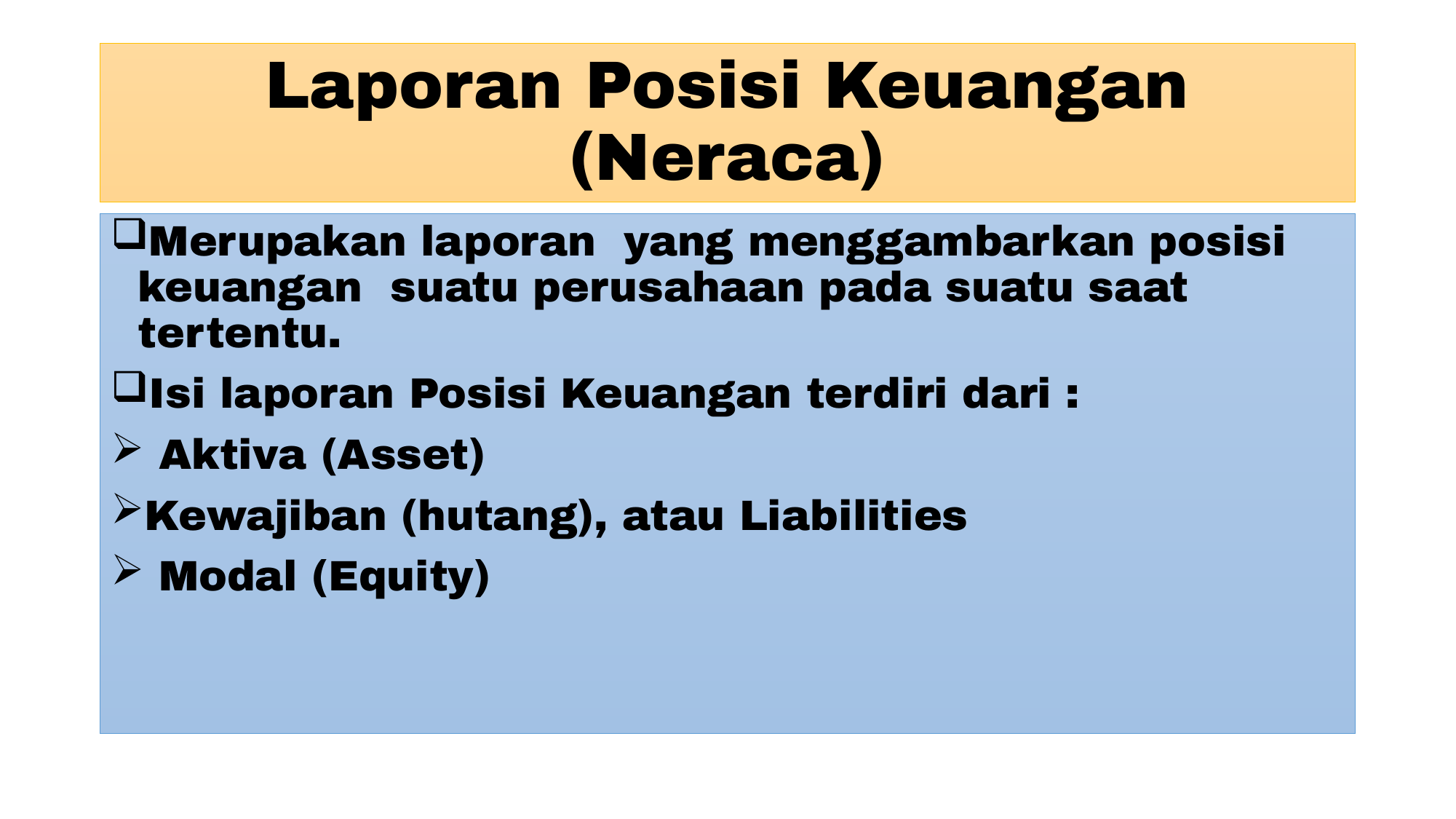

# Laporan Posisi Keuangan (Neraca)
Merupakan laporan  yang menggambarkan posisi keuangan  suatu perusahaan pada suatu saat tertentu.
Isi laporan Posisi Keuangan terdiri dari :
 Aktiva (Asset)
Kewajiban (hutang), atau Liabilities
 Modal (Equity)